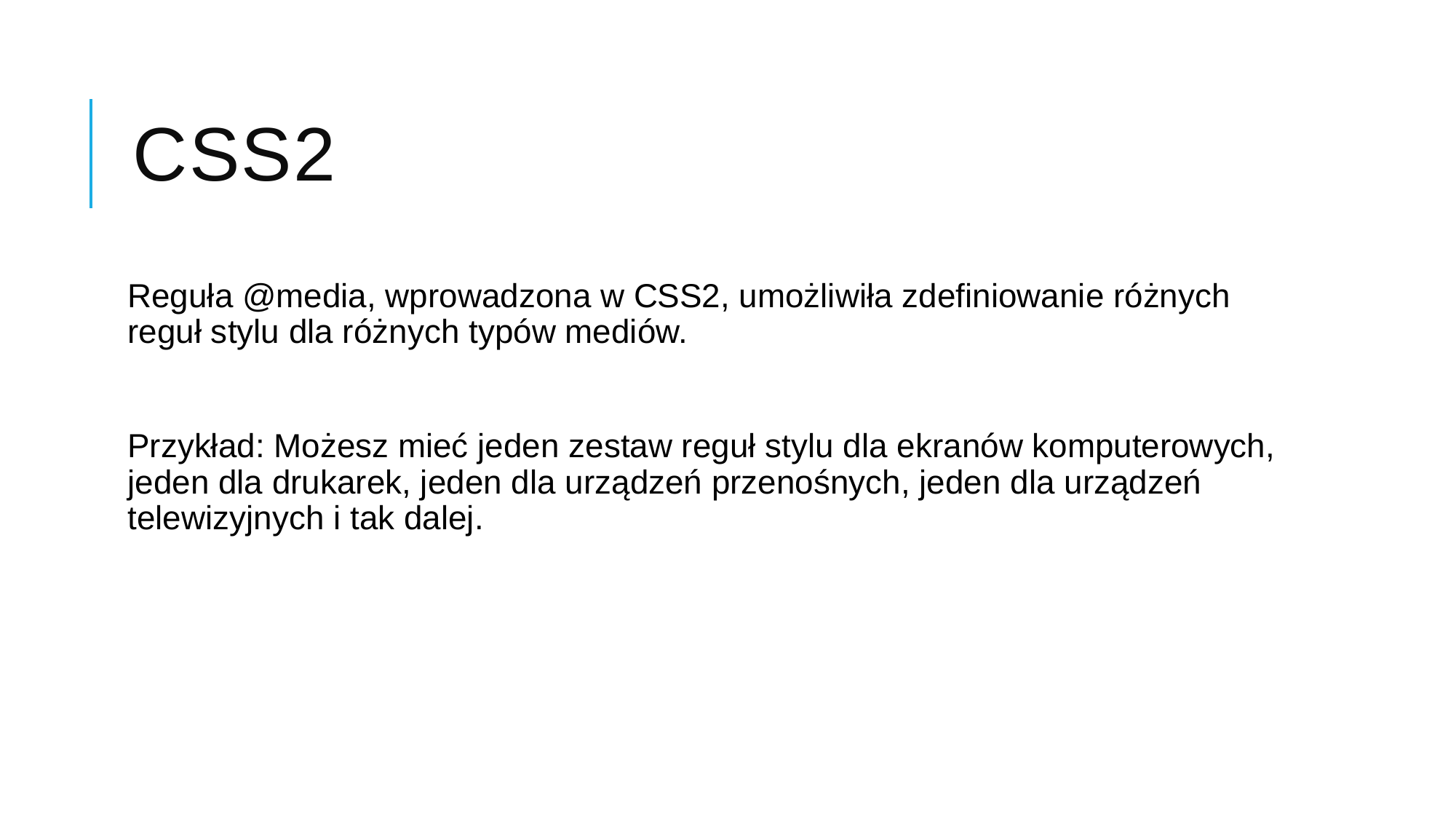

# CSS2
Reguła @media, wprowadzona w CSS2, umożliwiła zdefiniowanie różnych reguł stylu dla różnych typów mediów.

Przykład: Możesz mieć jeden zestaw reguł stylu dla ekranów komputerowych, jeden dla drukarek, jeden dla urządzeń przenośnych, jeden dla urządzeń telewizyjnych i tak dalej.